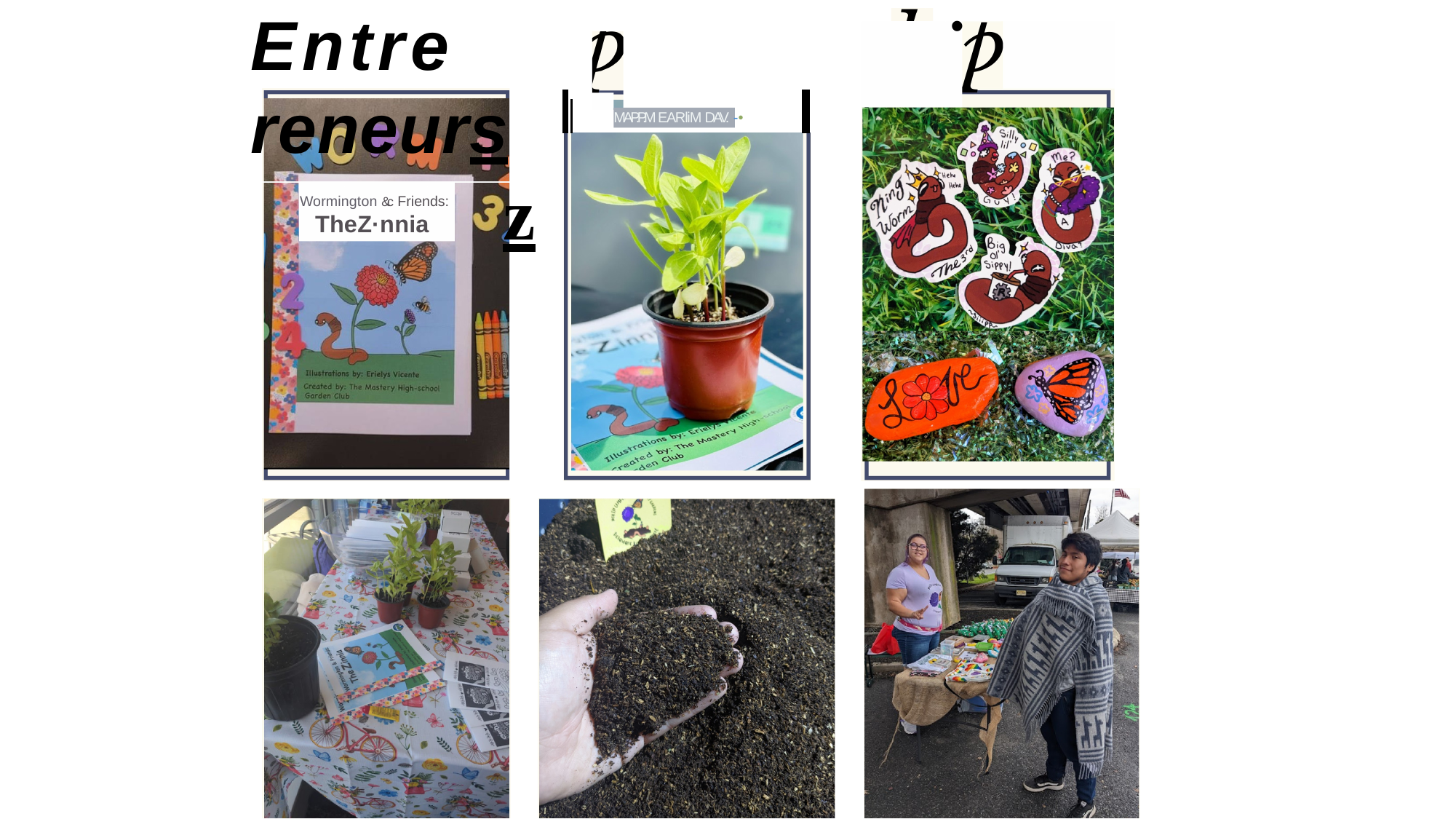

•
# Entre	reneurs	z
MAP.P.M EARliM DAV. -•

Wormington &c Friends:
TheZ·nnia